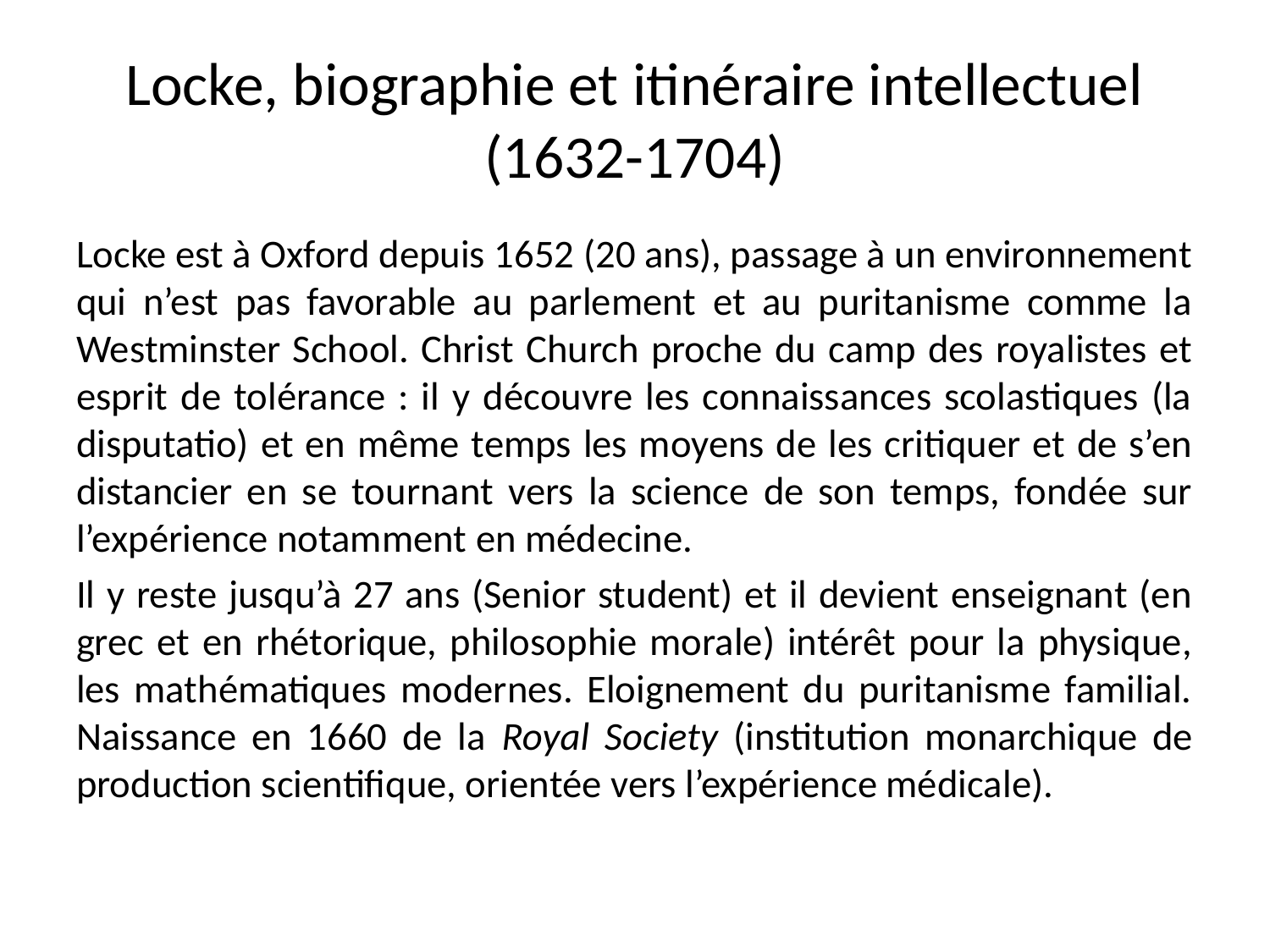

# Locke, biographie et itinéraire intellectuel (1632-1704)
Locke est à Oxford depuis 1652 (20 ans), passage à un environnement qui n’est pas favorable au parlement et au puritanisme comme la Westminster School. Christ Church proche du camp des royalistes et esprit de tolérance : il y découvre les connaissances scolastiques (la disputatio) et en même temps les moyens de les critiquer et de s’en distancier en se tournant vers la science de son temps, fondée sur l’expérience notamment en médecine.
Il y reste jusqu’à 27 ans (Senior student) et il devient enseignant (en grec et en rhétorique, philosophie morale) intérêt pour la physique, les mathématiques modernes. Eloignement du puritanisme familial. Naissance en 1660 de la Royal Society (institution monarchique de production scientifique, orientée vers l’expérience médicale).